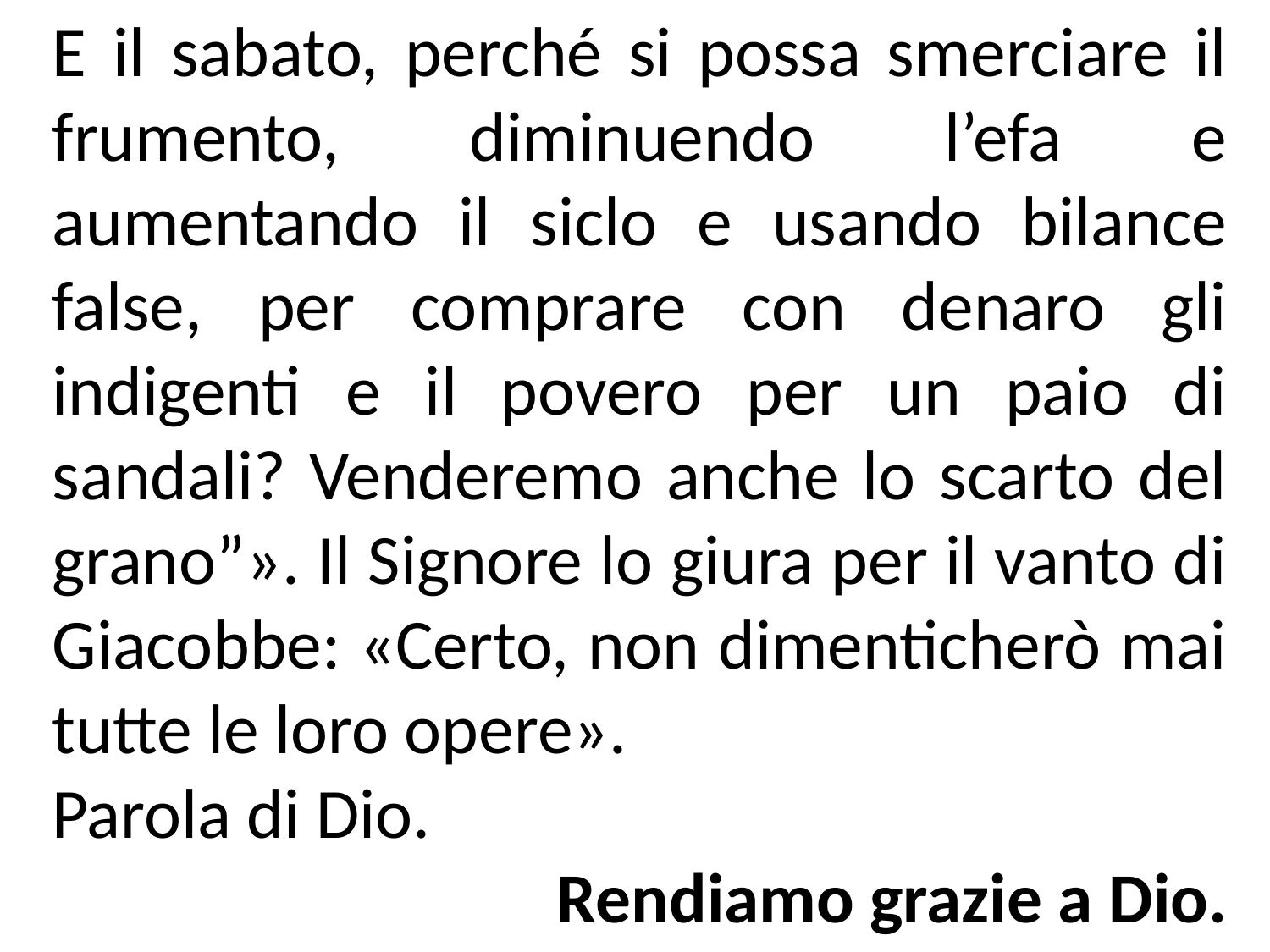

E il sabato, perché si possa smerciare il frumento, diminuendo l’efa e aumentando il siclo e usando bilance false, per comprare con denaro gli indigenti e il povero per un paio di sandali? Venderemo anche lo scarto del grano”». Il Signore lo giura per il vanto di Giacobbe: «Certo, non dimenticherò mai tutte le loro opere».
Parola di Dio.
Rendiamo grazie a Dio.